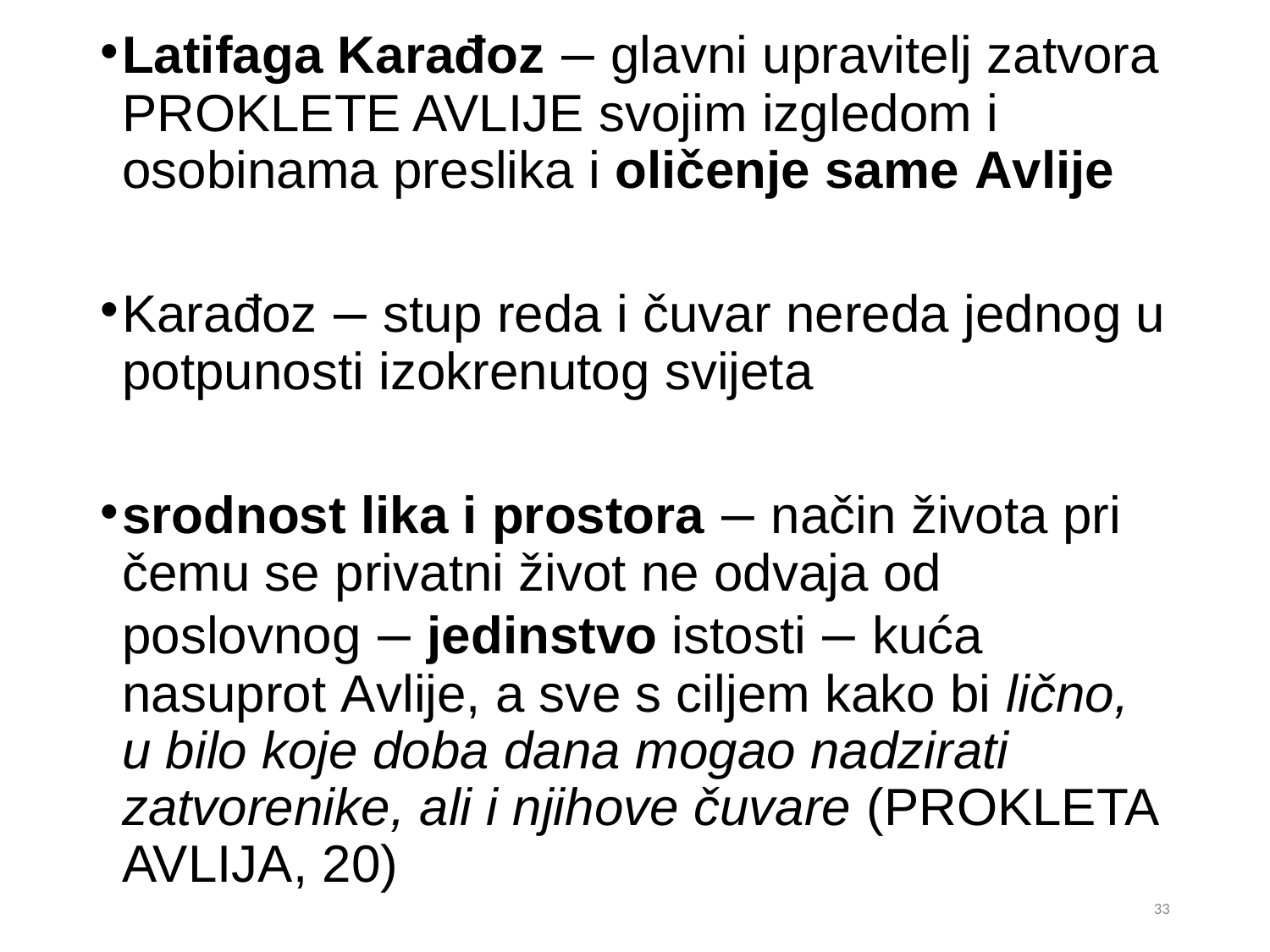

Latifaga Karađoz – glavni upravitelj zatvora Proklete avlije svojim izgledom i osobinama preslika i oličenje same Avlije

Karađoz – stup reda i čuvar nereda jednog u potpunosti izokrenutog svijeta

srodnost lika i prostora – način života pri čemu se privatni život ne odvaja od poslovnog – jedinstvo istosti – kuća nasuprot Avlije, a sve s ciljem kako bi lično, u bilo koje doba dana mogao nadzirati zatvorenike, ali i njihove čuvare (Prokleta avlija, 20)

33